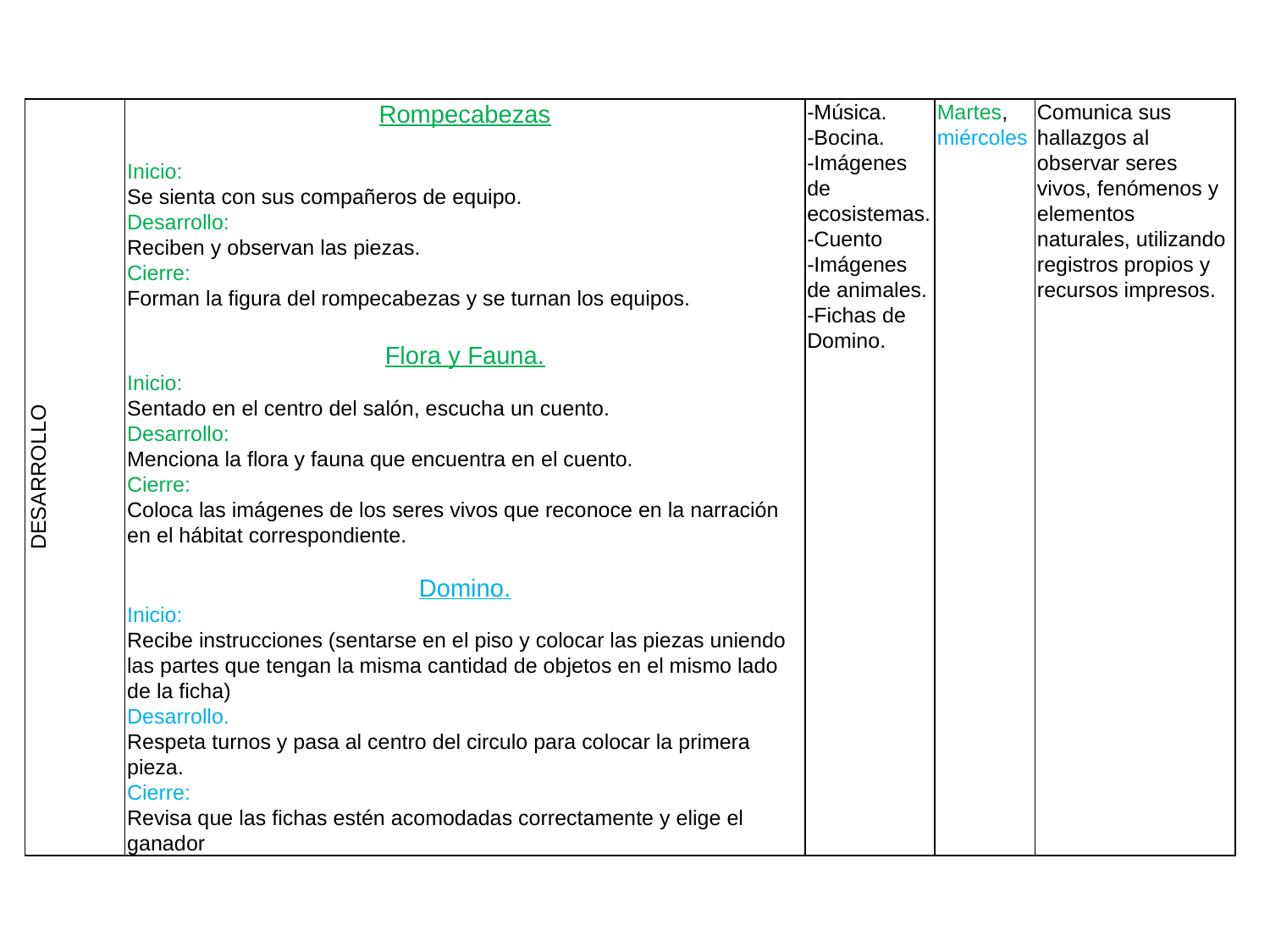

| DESARROLLO | Rompecabezas Inicio: Se sienta con sus compañeros de equipo. Desarrollo: Reciben y observan las piezas. Cierre: Forman la figura del rompecabezas y se turnan los equipos. Flora y Fauna. Inicio: Sentado en el centro del salón, escucha un cuento. Desarrollo: Menciona la flora y fauna que encuentra en el cuento. Cierre: Coloca las imágenes de los seres vivos que reconoce en la narración en el hábitat correspondiente. Domino. Inicio: Recibe instrucciones (sentarse en el piso y colocar las piezas uniendo las partes que tengan la misma cantidad de objetos en el mismo lado de la ficha) Desarrollo. Respeta turnos y pasa al centro del circulo para colocar la primera pieza. Cierre: Revisa que las fichas estén acomodadas correctamente y elige el ganador | -Música. -Bocina. -Imágenes de ecosistemas. -Cuento -Imágenes de animales. -Fichas de Domino. | Martes, miércoles | Comunica sus hallazgos al observar seres vivos, fenómenos y elementos naturales, utilizando registros propios y recursos impresos. |
| --- | --- | --- | --- | --- |